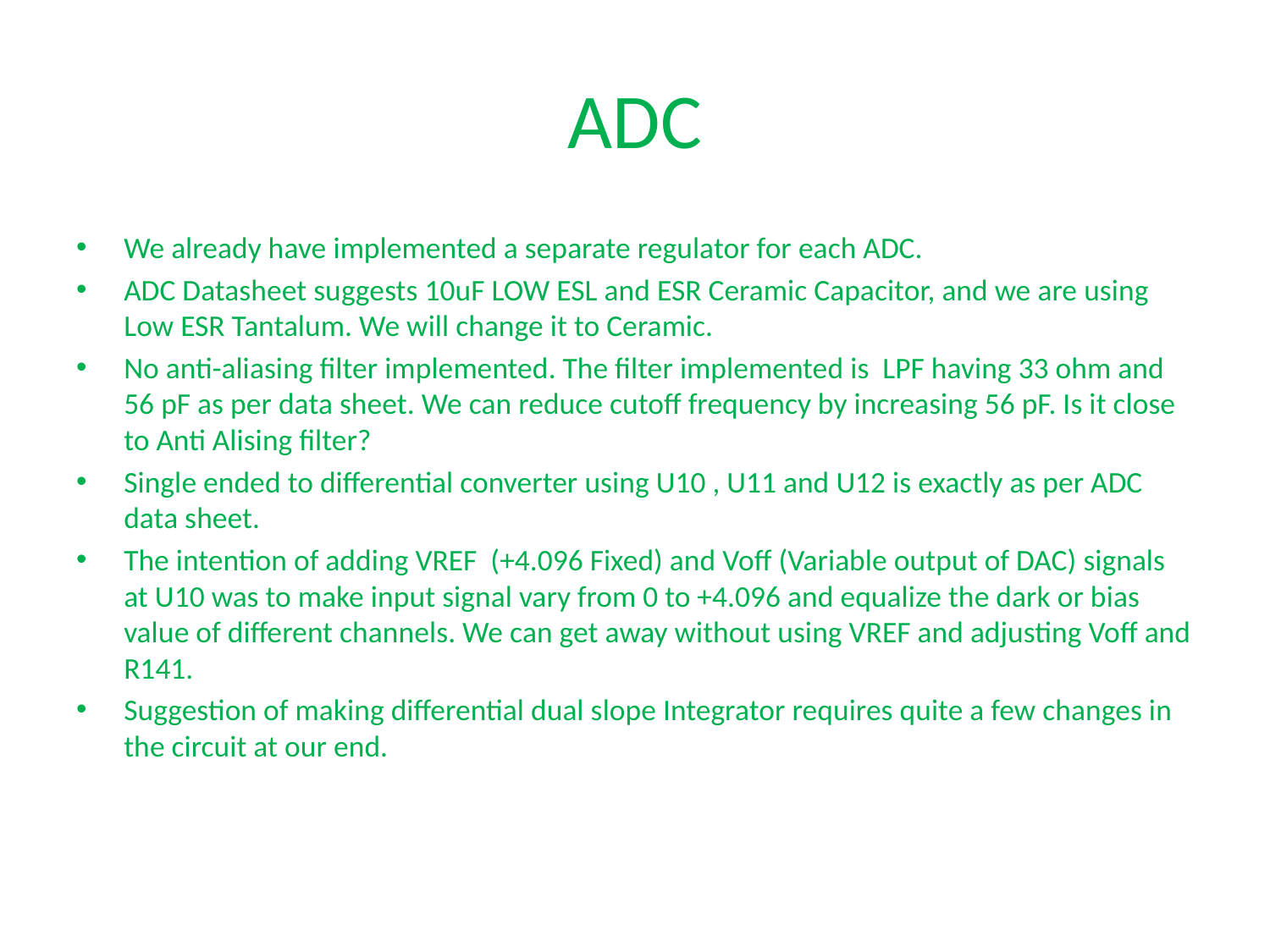

# ADC
We already have implemented a separate regulator for each ADC.
ADC Datasheet suggests 10uF LOW ESL and ESR Ceramic Capacitor, and we are using Low ESR Tantalum. We will change it to Ceramic.
No anti-aliasing filter implemented. The filter implemented is  LPF having 33 ohm and 56 pF as per data sheet. We can reduce cutoff frequency by increasing 56 pF. Is it close to Anti Alising filter?
Single ended to differential converter using U10 , U11 and U12 is exactly as per ADC data sheet.
The intention of adding VREF  (+4.096 Fixed) and Voff (Variable output of DAC) signals at U10 was to make input signal vary from 0 to +4.096 and equalize the dark or bias value of different channels. We can get away without using VREF and adjusting Voff and R141.
Suggestion of making differential dual slope Integrator requires quite a few changes in the circuit at our end.